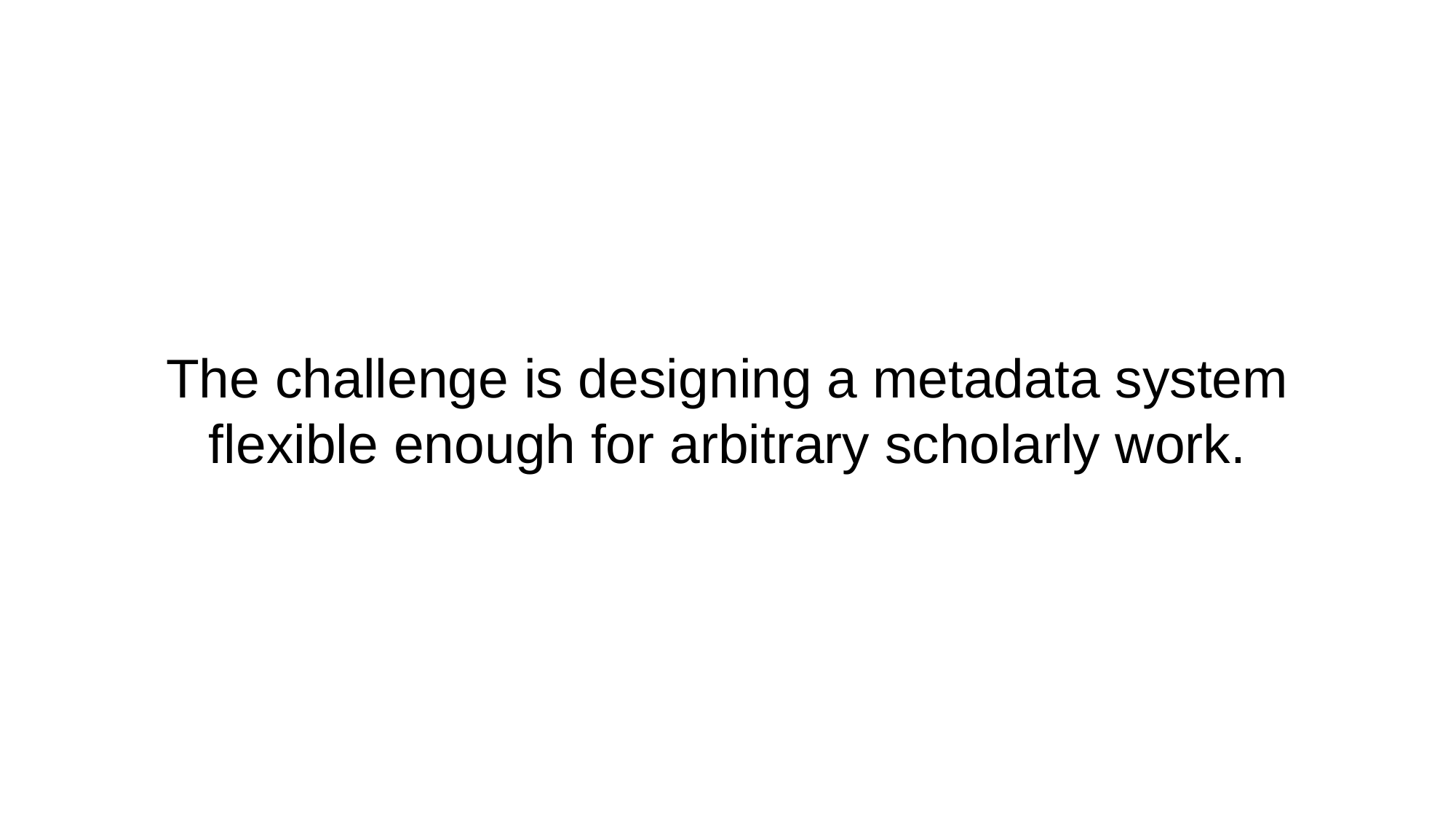

The challenge is designing a metadata system flexible enough for arbitrary scholarly work.